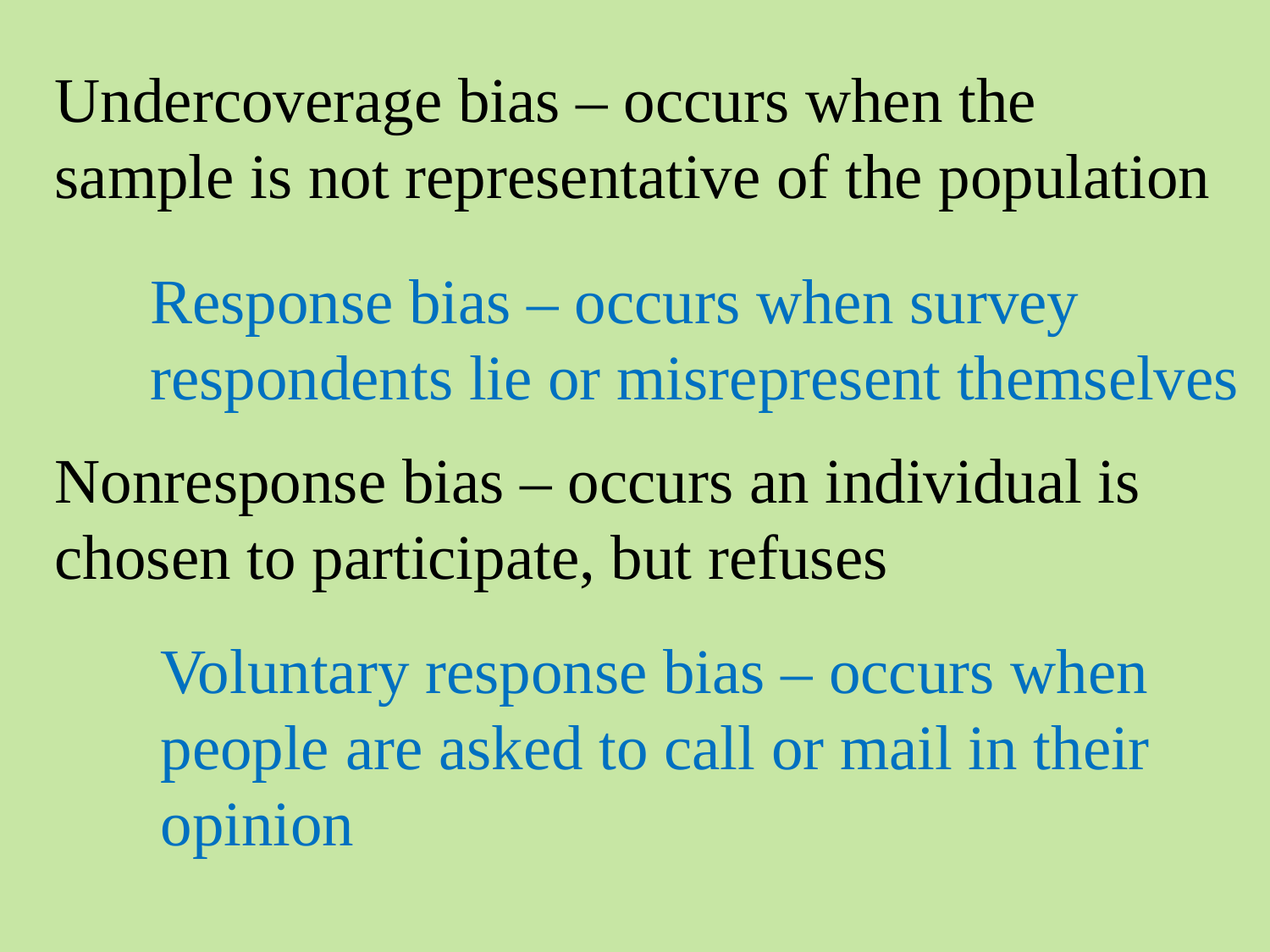

Undercoverage bias – occurs when the sample is not representative of the population
Response bias – occurs when survey respondents lie or misrepresent themselves
Nonresponse bias – occurs an individual is chosen to participate, but refuses
Voluntary response bias – occurs when people are asked to call or mail in their opinion